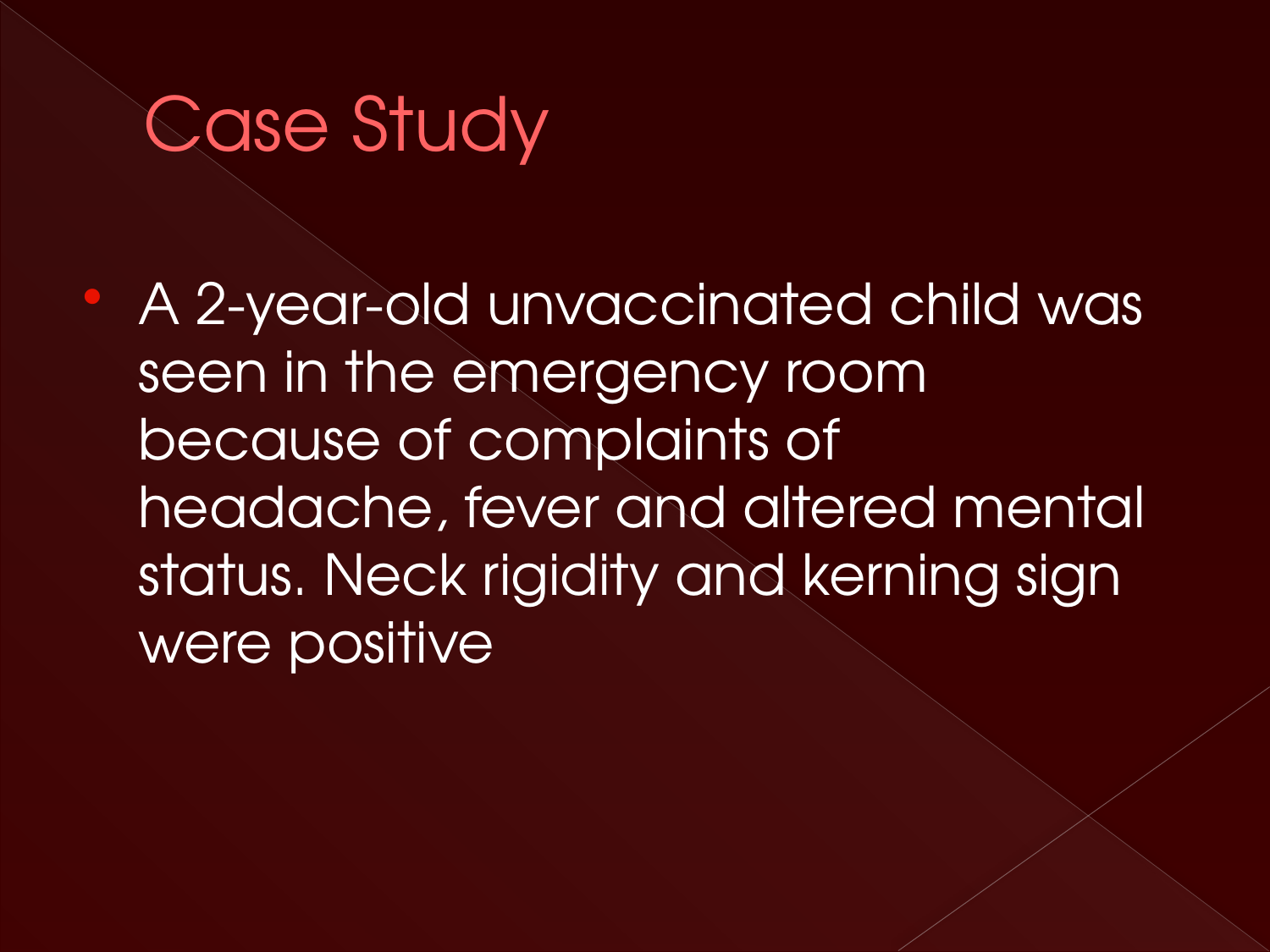

# Case Study
A 2-year-old unvaccinated child was seen in the emergency room because of complaints of headache, fever and altered mental status. Neck rigidity and kerning sign were positive